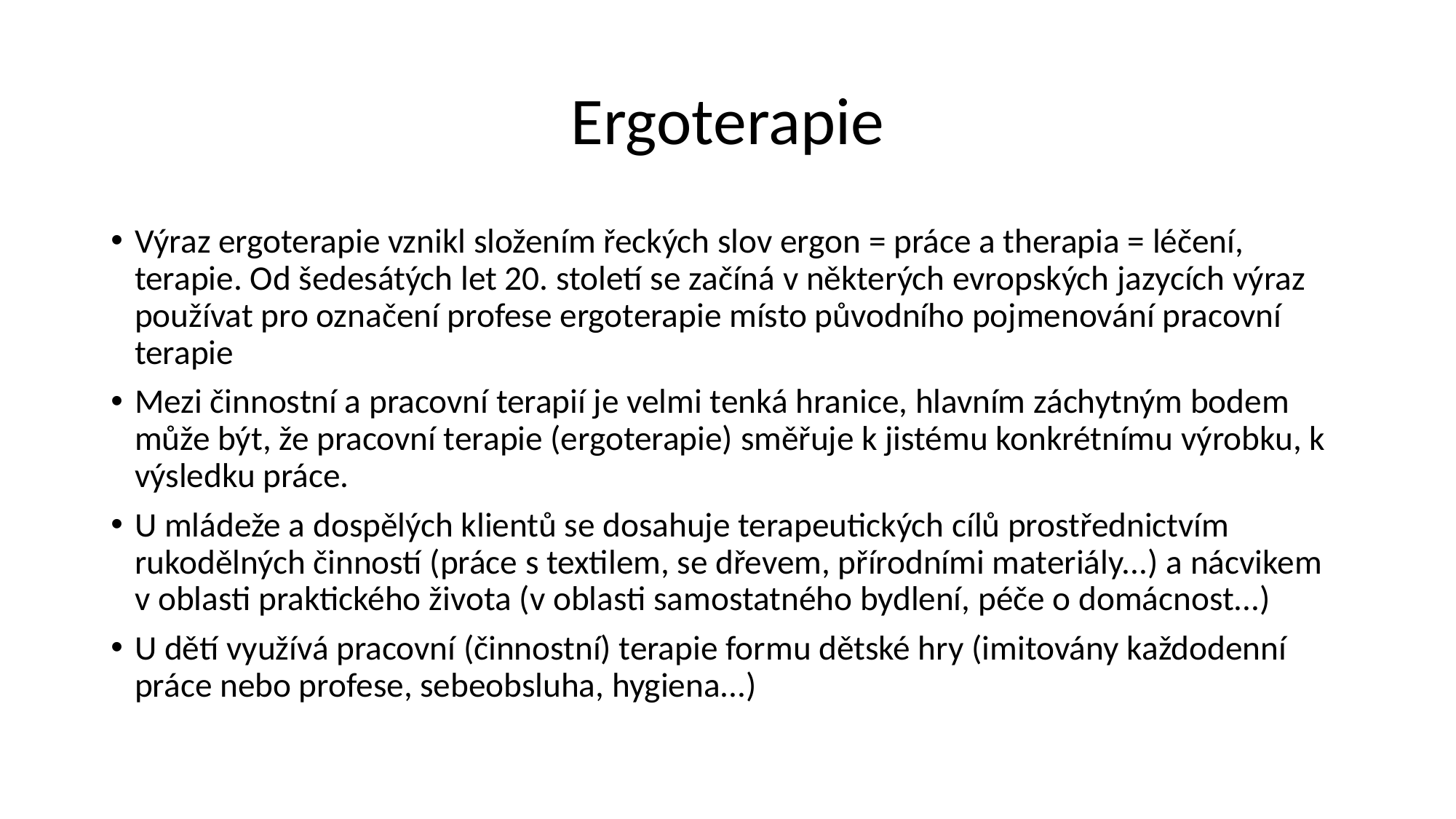

# Ergoterapie
Výraz ergoterapie vznikl složením řeckých slov ergon = práce a therapia = léčení, terapie. Od šedesátých let 20. století se začíná v některých evropských jazycích výraz používat pro označení profese ergoterapie místo původního pojmenování pracovní terapie
Mezi činnostní a pracovní terapií je velmi tenká hranice, hlavním záchytným bodem může být, že pracovní terapie (ergoterapie) směřuje k jistému konkrétnímu výrobku, k výsledku práce.
U mládeže a dospělých klientů se dosahuje terapeutických cílů prostřednictvím rukodělných činností (práce s textilem, se dřevem, přírodními materiály...) a nácvikem v oblasti praktického života (v oblasti samostatného bydlení, péče o domácnost...)
U dětí využívá pracovní (činnostní) terapie formu dětské hry (imitovány každodenní práce nebo profese, sebeobsluha, hygiena...)